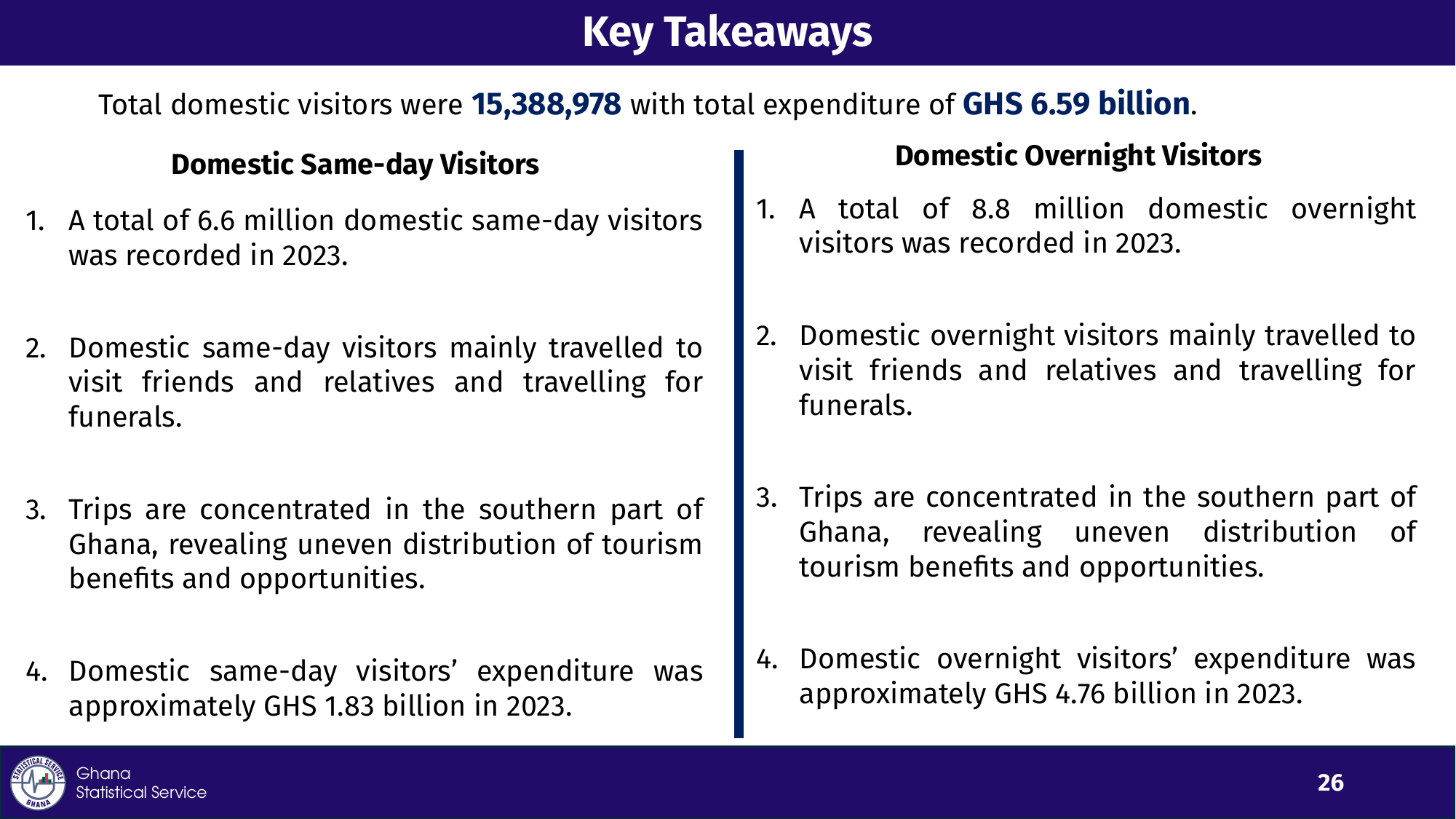

Key Takeaways
Total domestic visitors were 15,388,978 with total expenditure of GHS 6.59 billion.

Domestic Overnight Visitors
Domestic Same-day Visitors

A total of 8.8 million domestic overnight visitors was recorded in 2023.

Domestic overnight visitors mainly travelled to visit friends and relatives and travelling for funerals.

Trips are concentrated in the southern part of Ghana, revealing uneven distribution of tourism benefits and opportunities.

Domestic overnight visitors’ expenditure was approximately GHS 4.76 billion in 2023.
A total of 6.6 million domestic same-day visitors was recorded in 2023.

Domestic same-day visitors mainly travelled to visit friends and relatives and travelling for funerals.

Trips are concentrated in the southern part of Ghana, revealing uneven distribution of tourism benefits and opportunities.

Domestic same-day visitors’ expenditure was approximately GHS 1.83 billion in 2023.

26